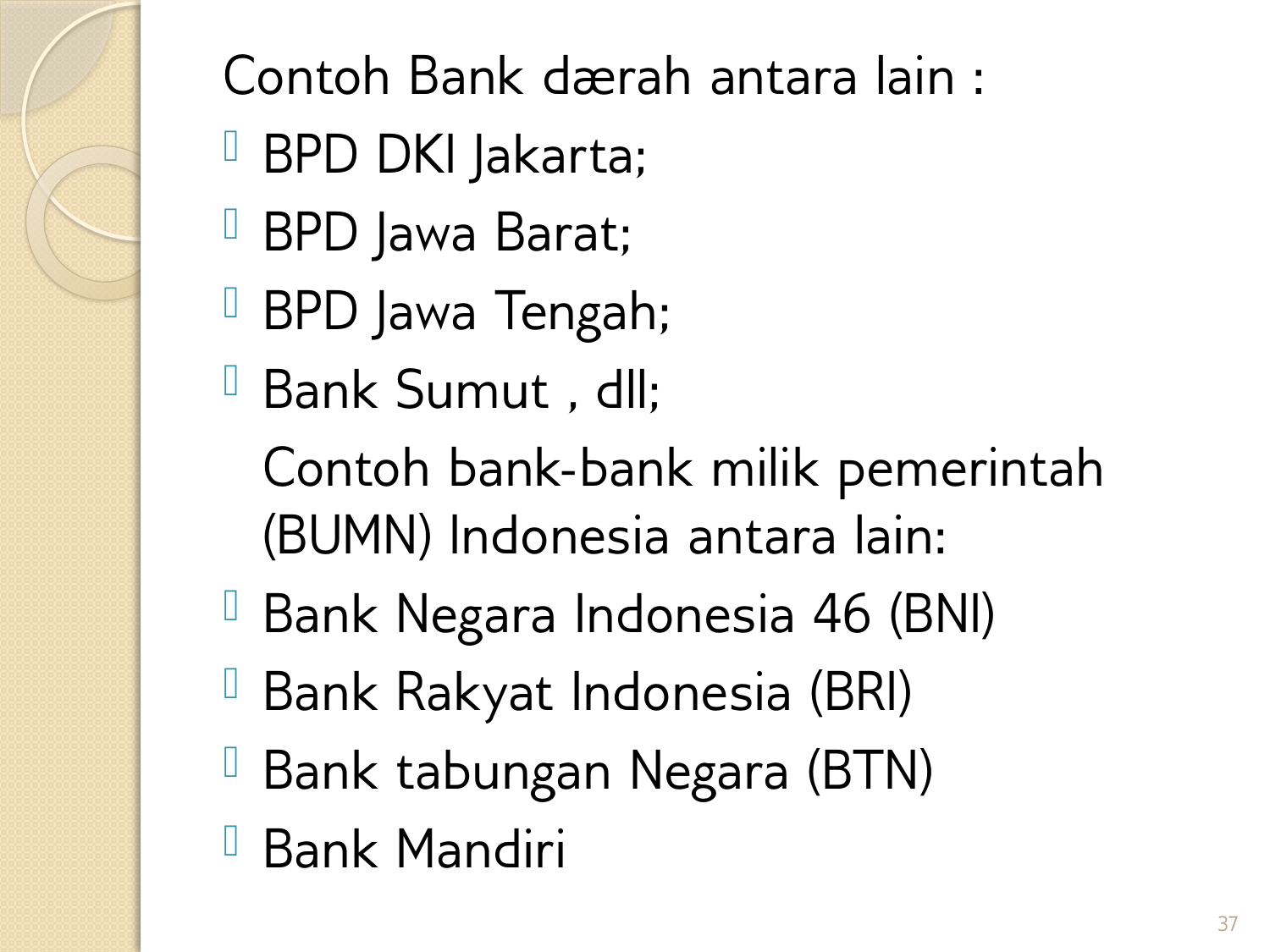

Contoh Bank daerah antara lain :
BPD DKI Jakarta;
BPD Jawa Barat;
BPD Jawa Tengah;
Bank Sumut , dll;
	Contoh bank-bank milik pemerintah (BUMN) Indonesia antara lain:
Bank Negara Indonesia 46 (BNI)
Bank Rakyat Indonesia (BRI)
Bank tabungan Negara (BTN)
Bank Mandiri
37